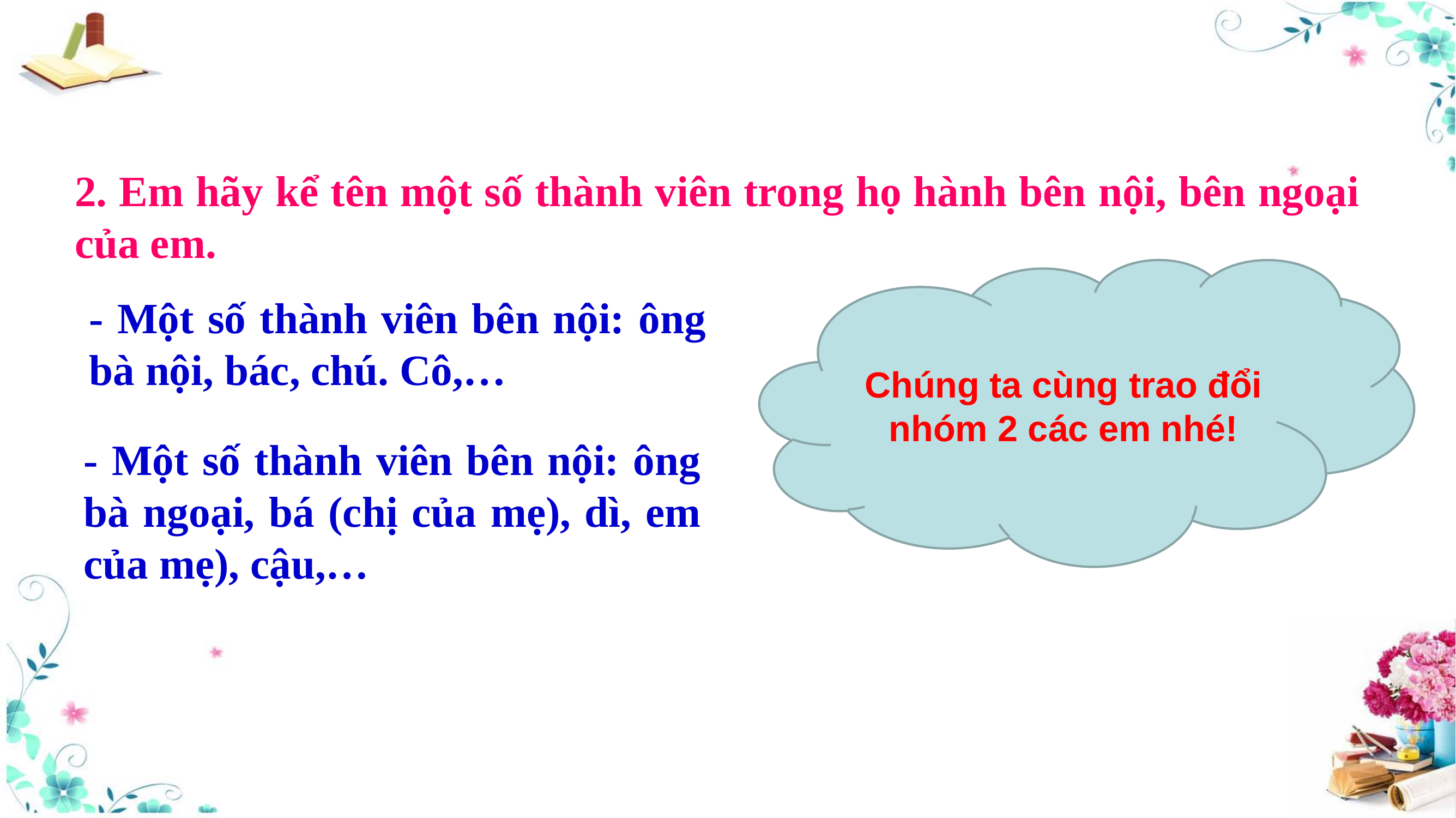

2. Em hãy kể tên một số thành viên trong họ hành bên nội, bên ngoại của em.
Chúng ta cùng trao đổi nhóm 2 các em nhé!
- Một số thành viên bên nội: ông bà nội, bác, chú. Cô,…
- Một số thành viên bên nội: ông bà ngoại, bá (chị của mẹ), dì, em của mẹ), cậu,…